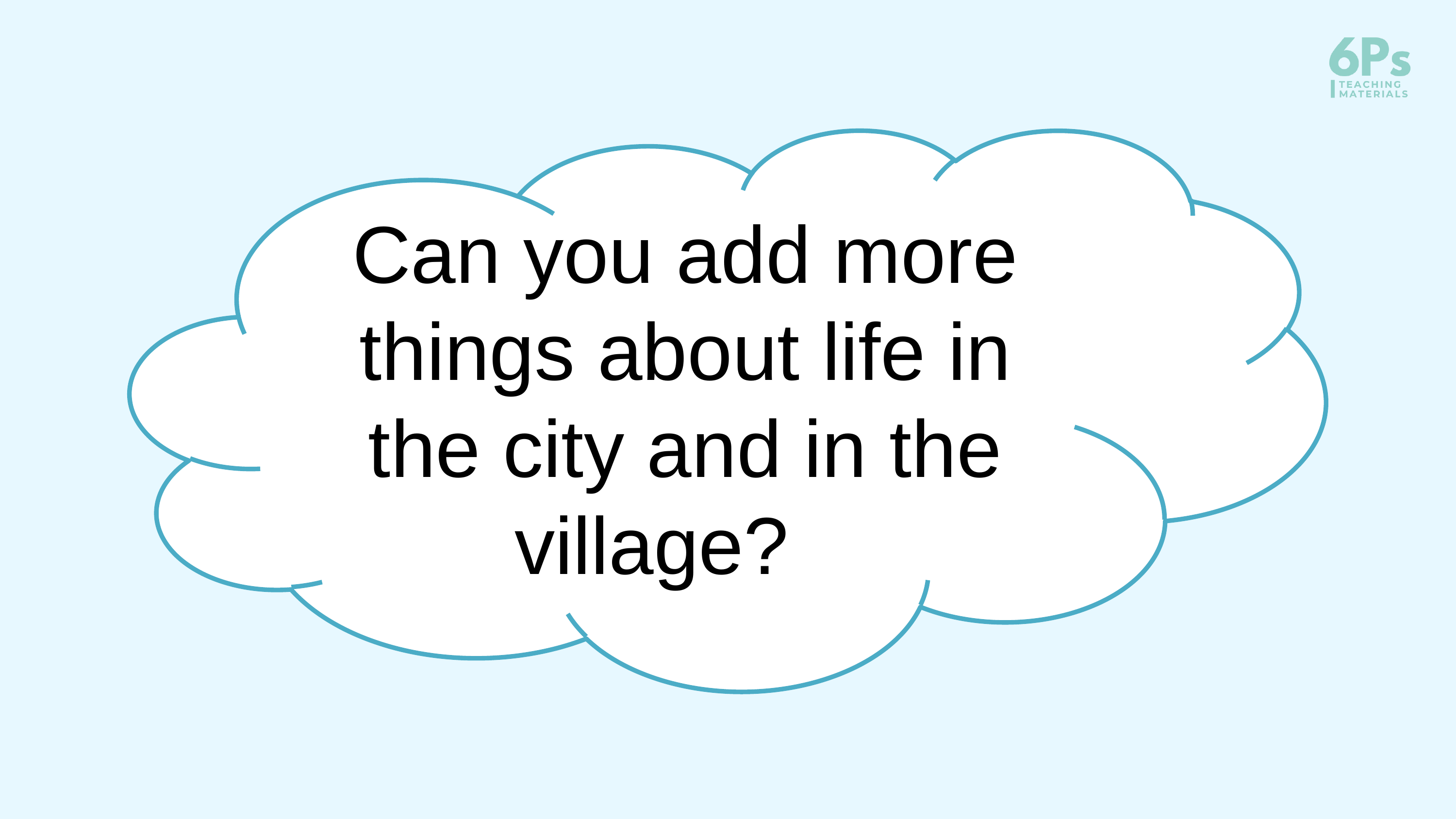

Can you add more things about life in the city and in the village?